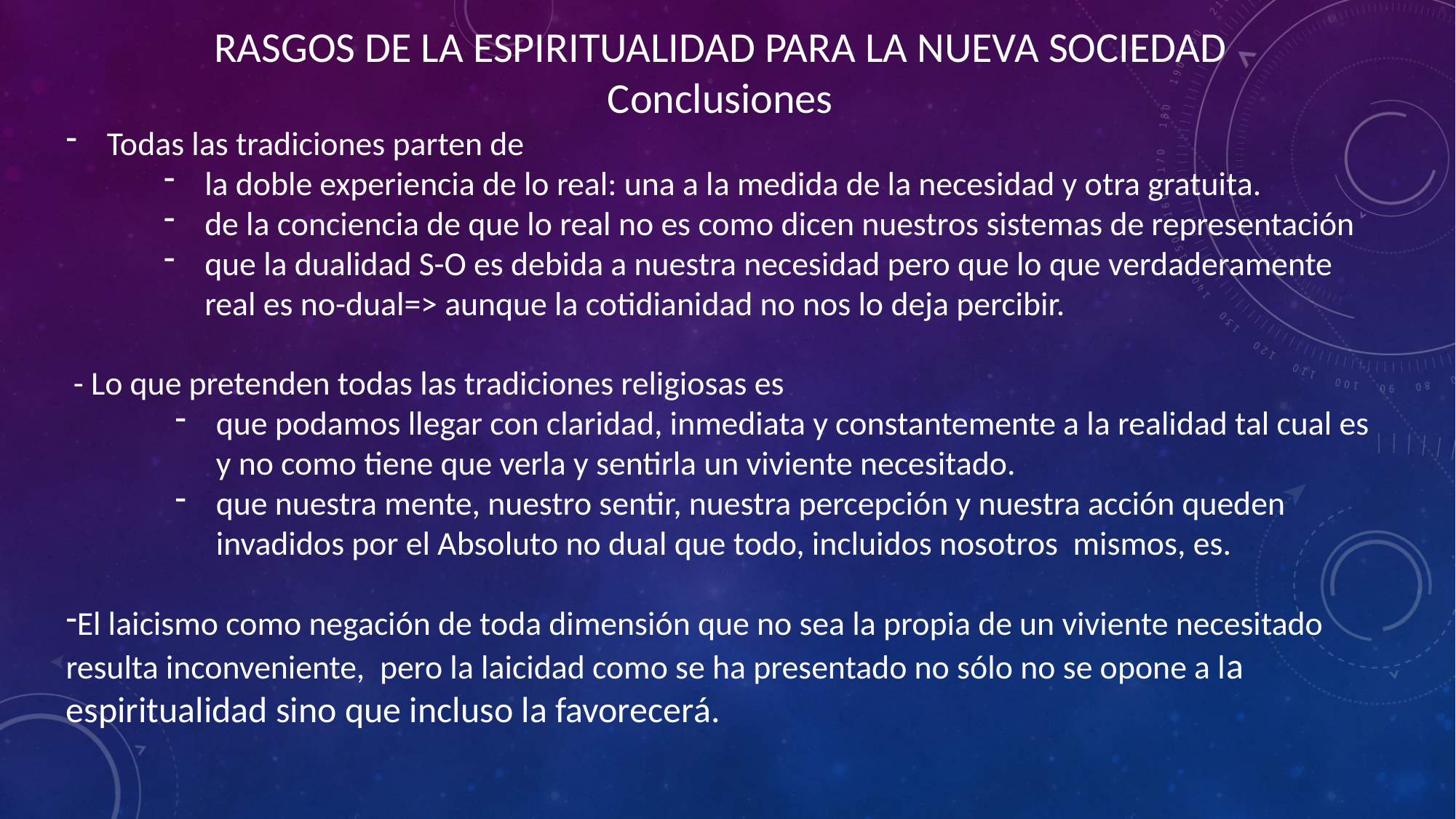

RASGOS DE LA ESPIRITUALIDAD PARA LA NUEVA SOCIEDAD
Conclusiones
Todas las tradiciones parten de
la doble experiencia de lo real: una a la medida de la necesidad y otra gratuita.
de la conciencia de que lo real no es como dicen nuestros sistemas de representación
que la dualidad S-O es debida a nuestra necesidad pero que lo que verdaderamente real es no-dual=> aunque la cotidianidad no nos lo deja percibir.

 - Lo que pretenden todas las tradiciones religiosas es
que podamos llegar con claridad, inmediata y constantemente a la realidad tal cual es y no como tiene que verla y sentirla un viviente necesitado.
que nuestra mente, nuestro sentir, nuestra percepción y nuestra acción queden invadidos por el Absoluto no dual que todo, incluidos nosotros  mismos, es.

El laicismo como negación de toda dimensión que no sea la propia de un viviente necesitado resulta inconveniente,  pero la laicidad como se ha presentado no sólo no se opone a la espiritualidad sino que incluso la favorecerá.

#